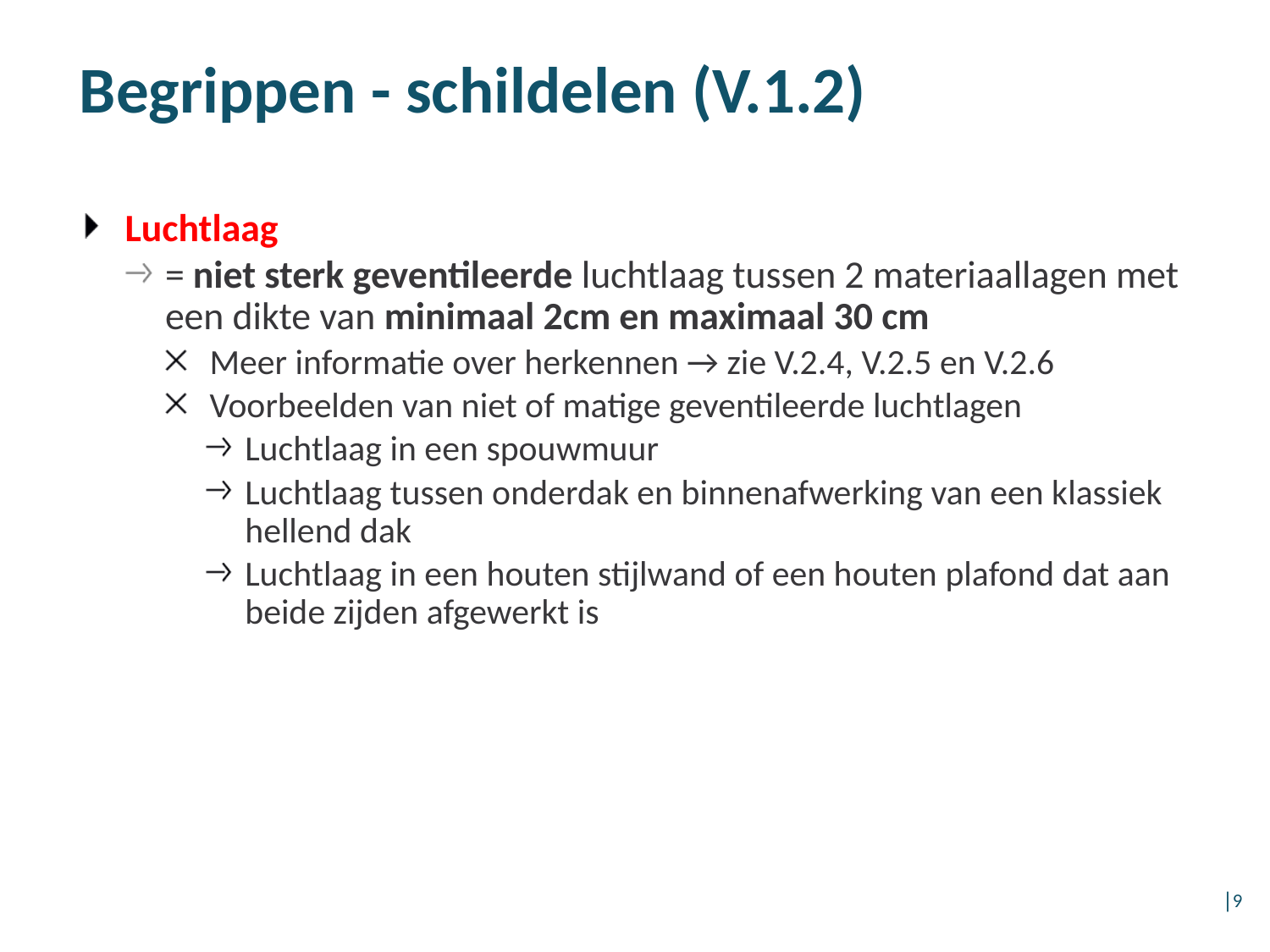

Begrippen - schildelen (V.1.2)
Luchtlaag
= niet sterk geventileerde luchtlaag tussen 2 materiaallagen met een dikte van minimaal 2cm en maximaal 30 cm
Meer informatie over herkennen → zie V.2.4, V.2.5 en V.2.6
Voorbeelden van niet of matige geventileerde luchtlagen
Luchtlaag in een spouwmuur
Luchtlaag tussen onderdak en binnenafwerking van een klassiek hellend dak
Luchtlaag in een houten stijlwand of een houten plafond dat aan beide zijden afgewerkt is

│9